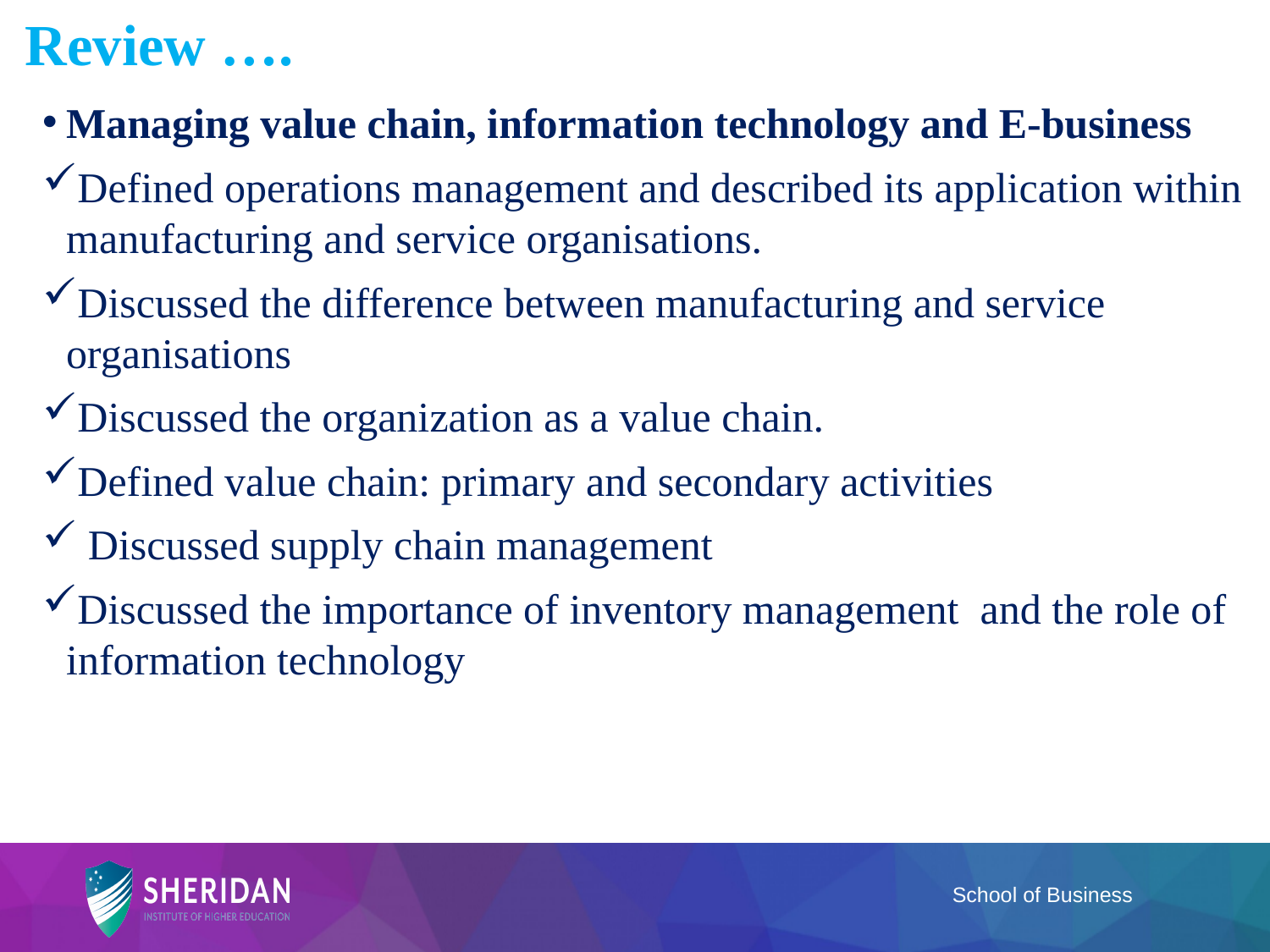

# Review ….
Managing value chain, information technology and E-business
Defined operations management and described its application within manufacturing and service organisations.
Discussed the difference between manufacturing and service organisations
Discussed the organization as a value chain.
Defined value chain: primary and secondary activities
 Discussed supply chain management
Discussed the importance of inventory management  and the role of information technology